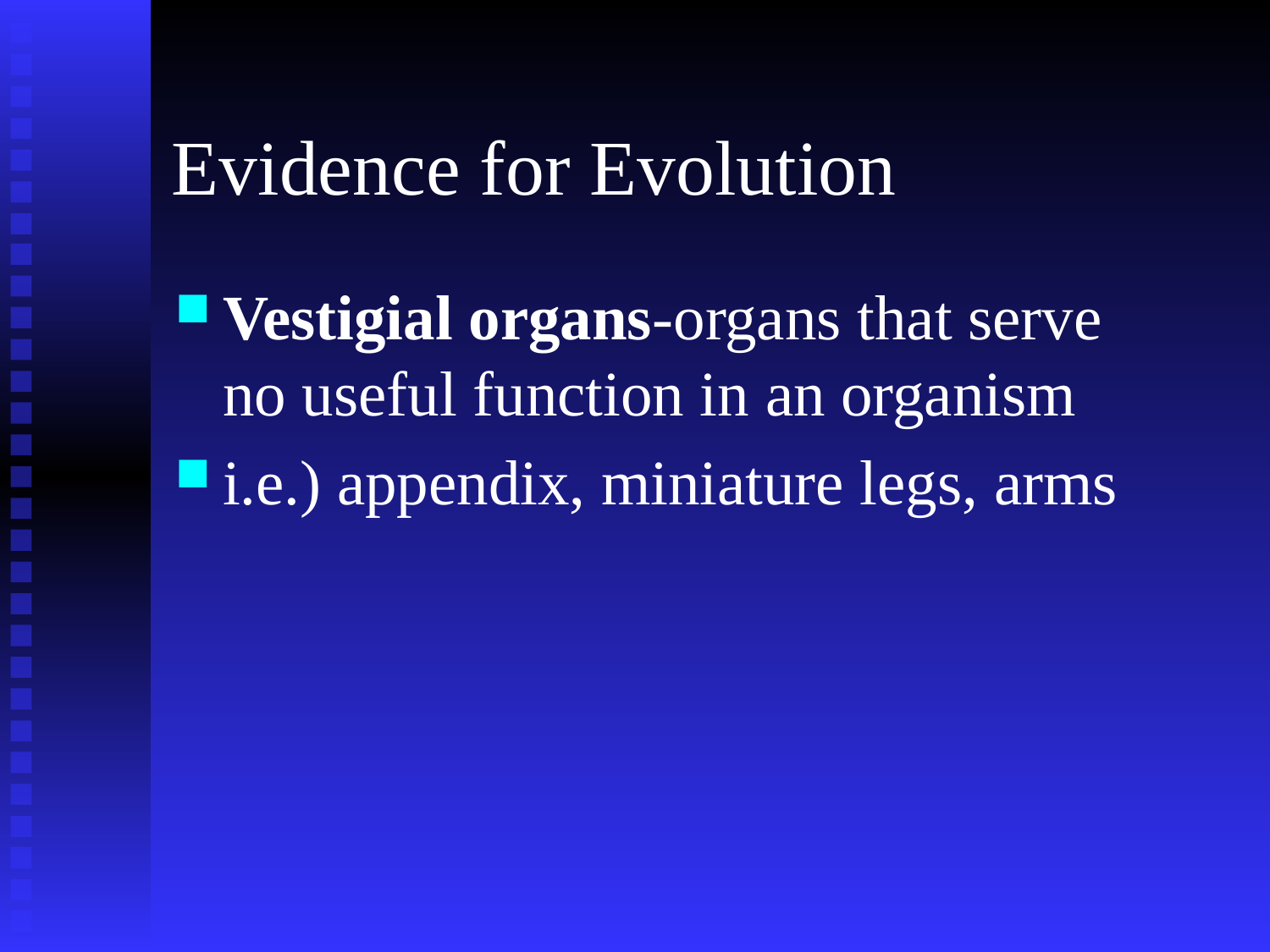

# Evidence for Evolution
Vestigial organs-organs that serve no useful function in an organism
i.e.) appendix, miniature legs, arms